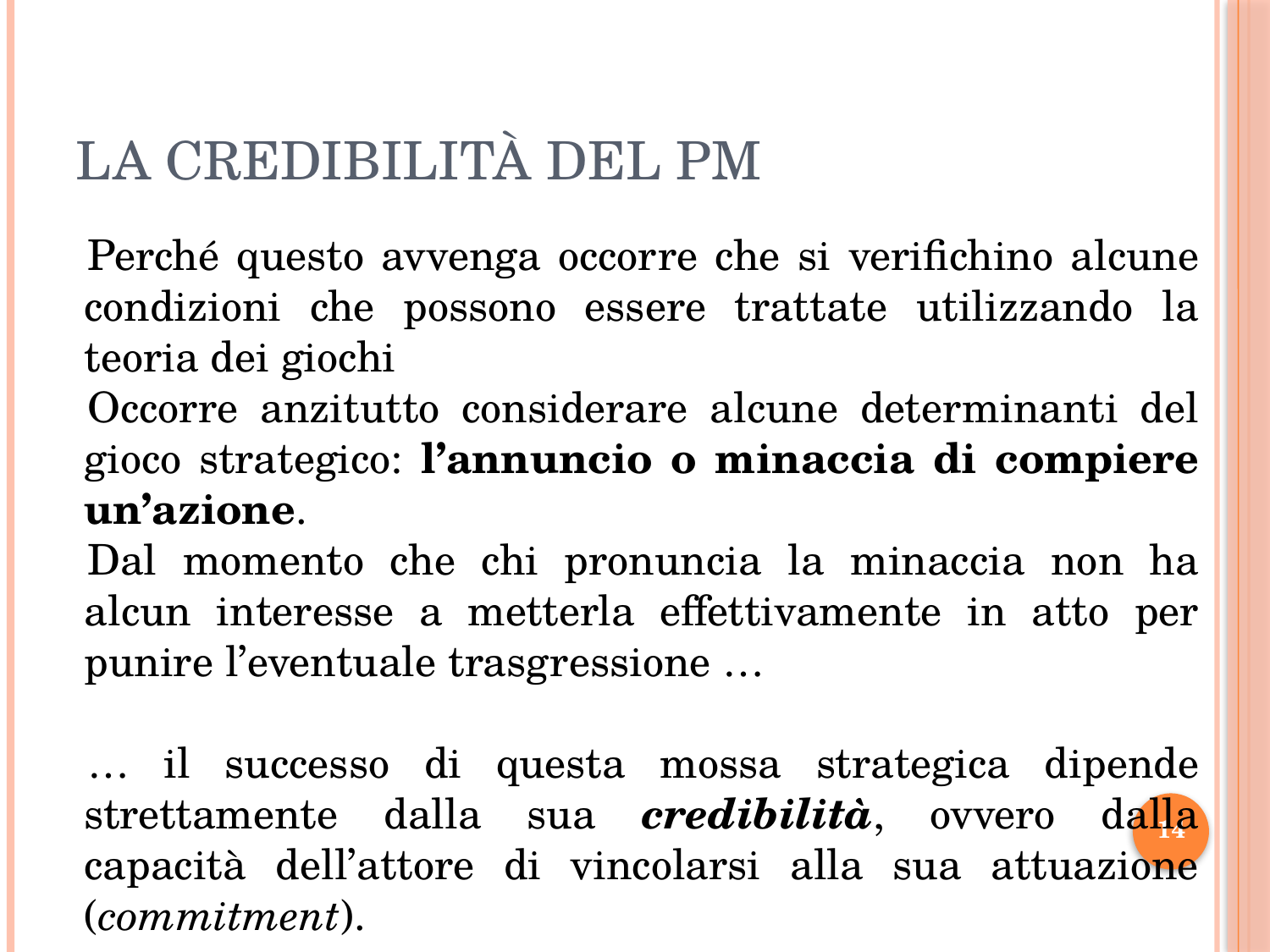

14
# La credibilità del pm
Perché questo avvenga occorre che si verifichino alcune condizioni che possono essere trattate utilizzando la teoria dei giochi
Occorre anzitutto considerare alcune determinanti del gioco strategico: l’annuncio o minaccia di compiere un’azione.
Dal momento che chi pronuncia la minaccia non ha alcun interesse a metterla effettivamente in atto per punire l’eventuale trasgressione …

… il successo di questa mossa strategica dipende strettamente dalla sua credibilità, ovvero dalla capacità dell’attore di vincolarsi alla sua attuazione (commitment).